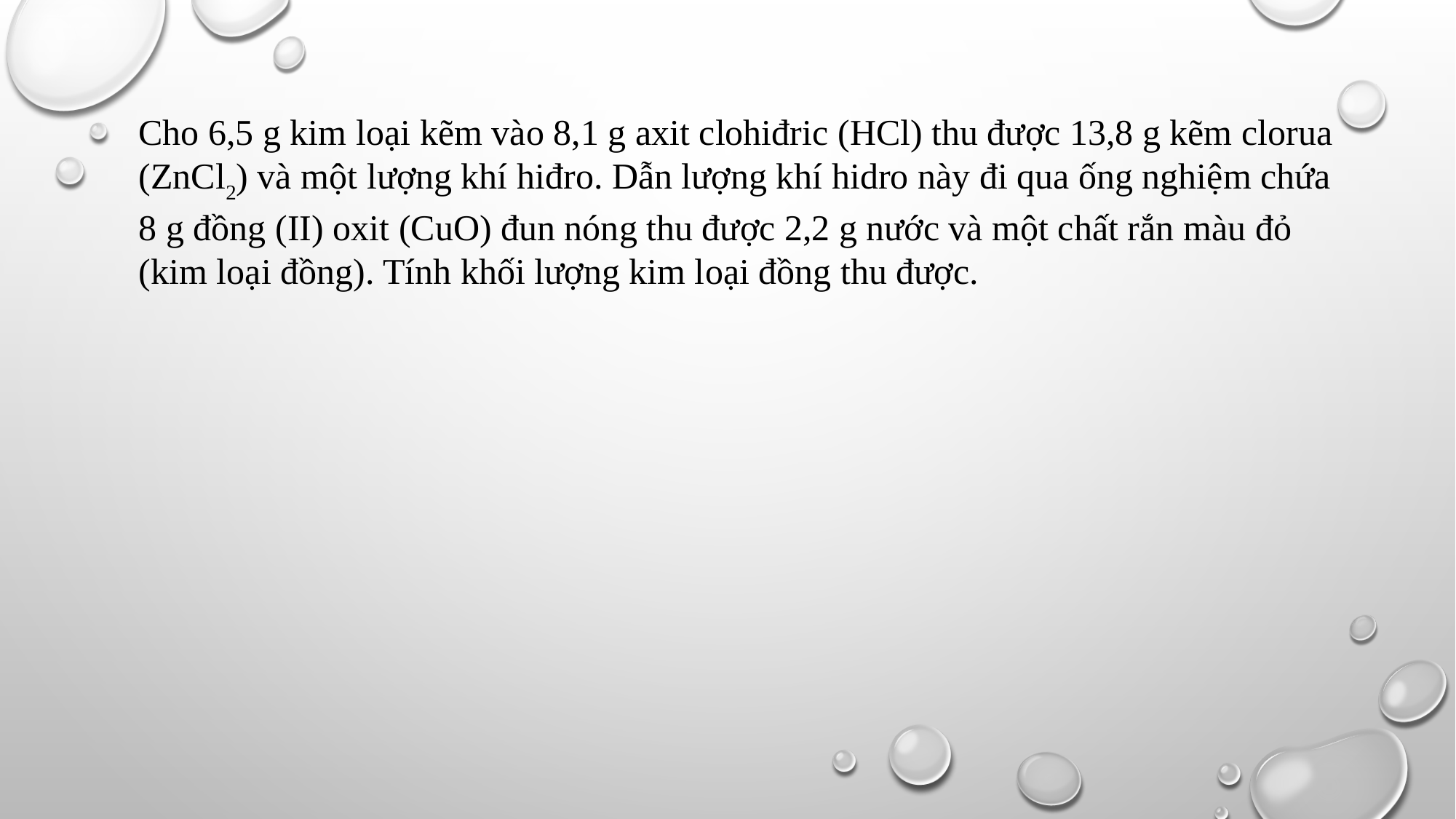

Cho 6,5 g kim loại kẽm vào 8,1 g axit clohiđric (HCl) thu được 13,8 g kẽm clorua (ZnCl2) và một lượng khí hiđro. Dẫn lượng khí hidro này đi qua ống nghiệm chứa 8 g đồng (II) oxit (CuO) đun nóng thu được 2,2 g nước và một chất rắn màu đỏ (kim loại đồng). Tính khối lượng kim loại đồng thu được.